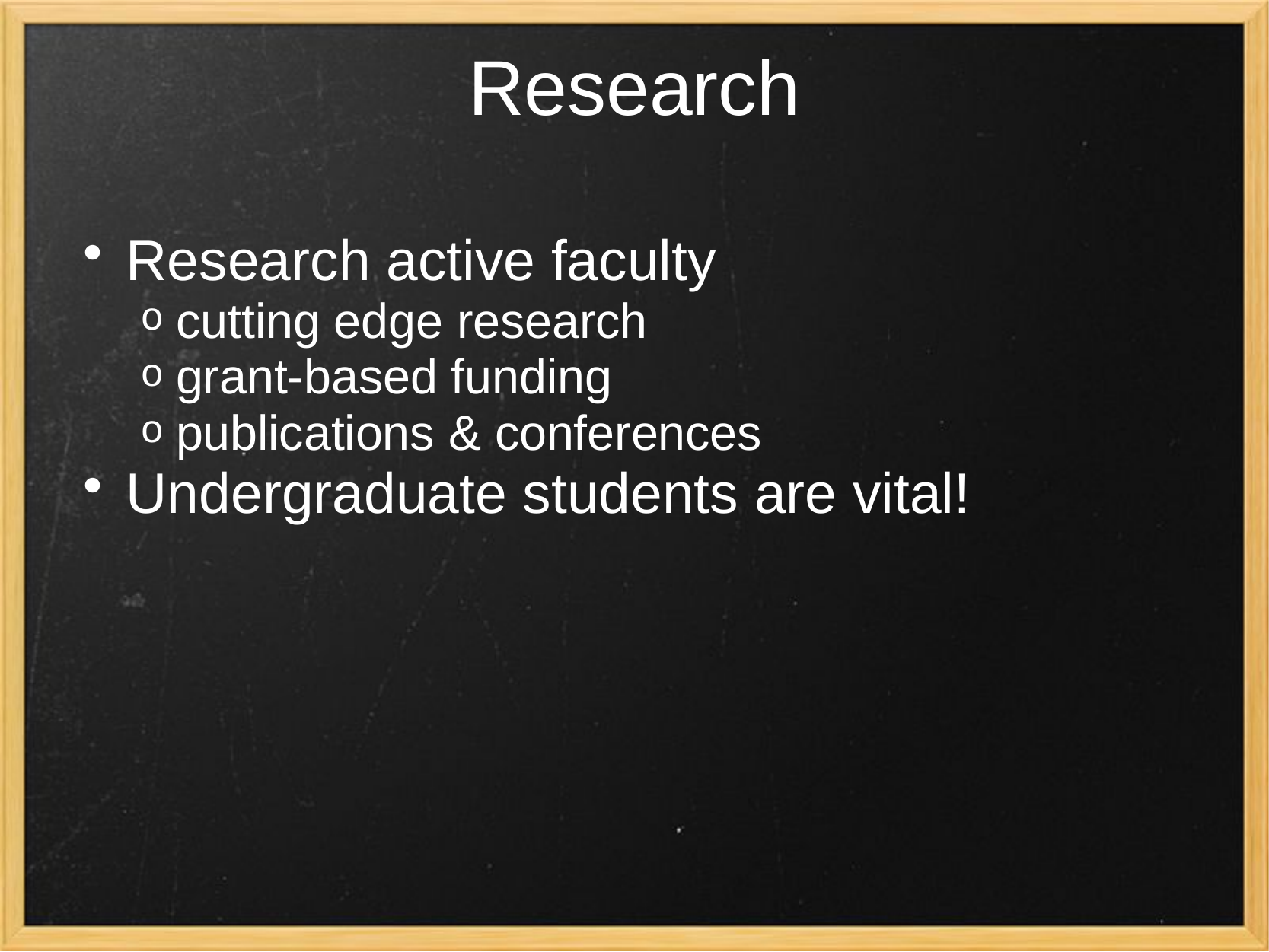

# Research
Research active faculty
cutting edge research
grant-based funding
publications & conferences
Undergraduate students are vital!